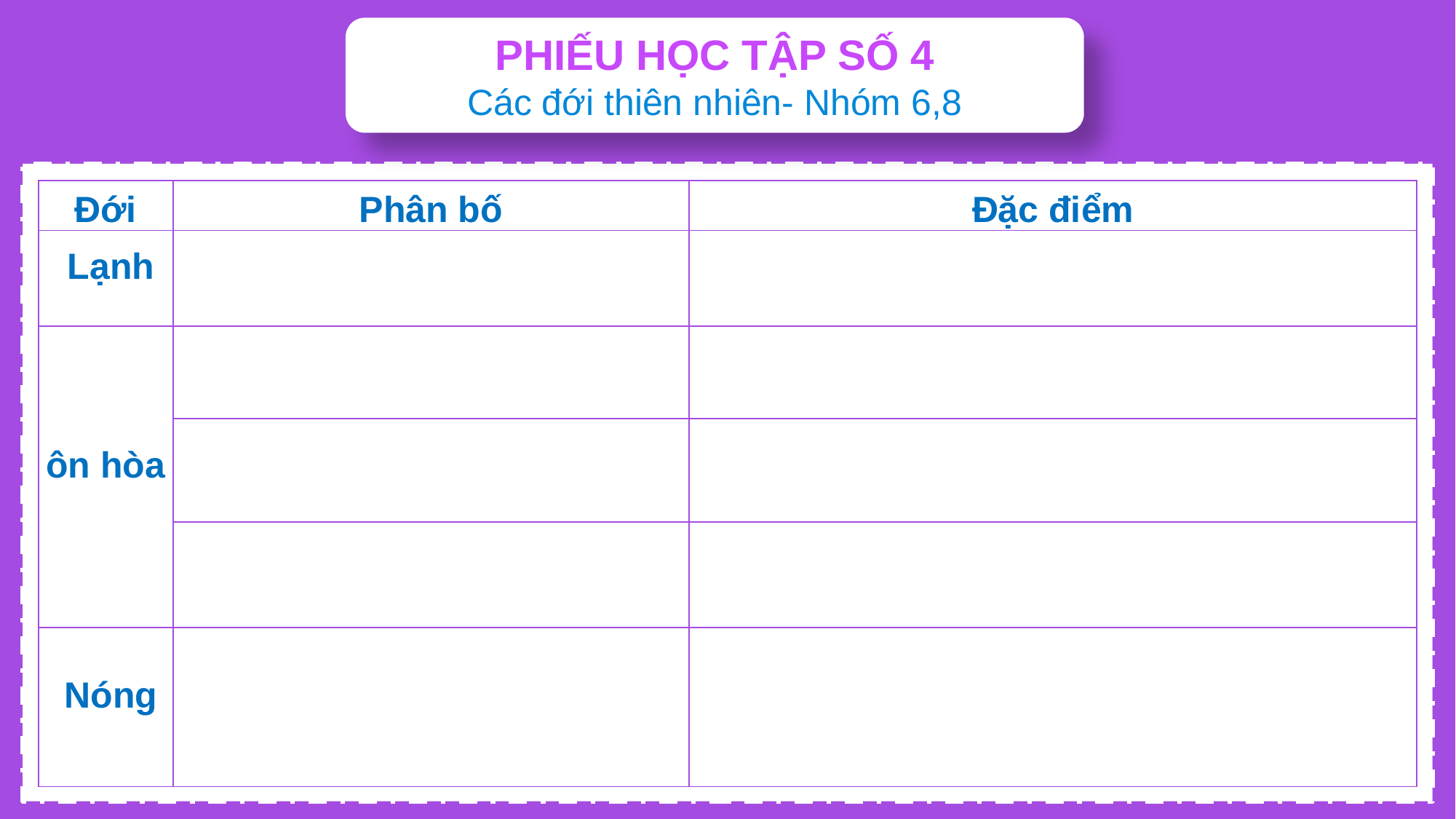

PHIẾU HỌC TẬP SỐ 4
Các đới thiên nhiên- Nhóm 6,8

| Đới | Phân bố | Đặc điểm |
| --- | --- | --- |
| Lạnh |  |  |
| ôn hòa |  |  |
|  |  |  |
|  |  |  |
| Nóng |  |  |
d. Cách thức tổ chức